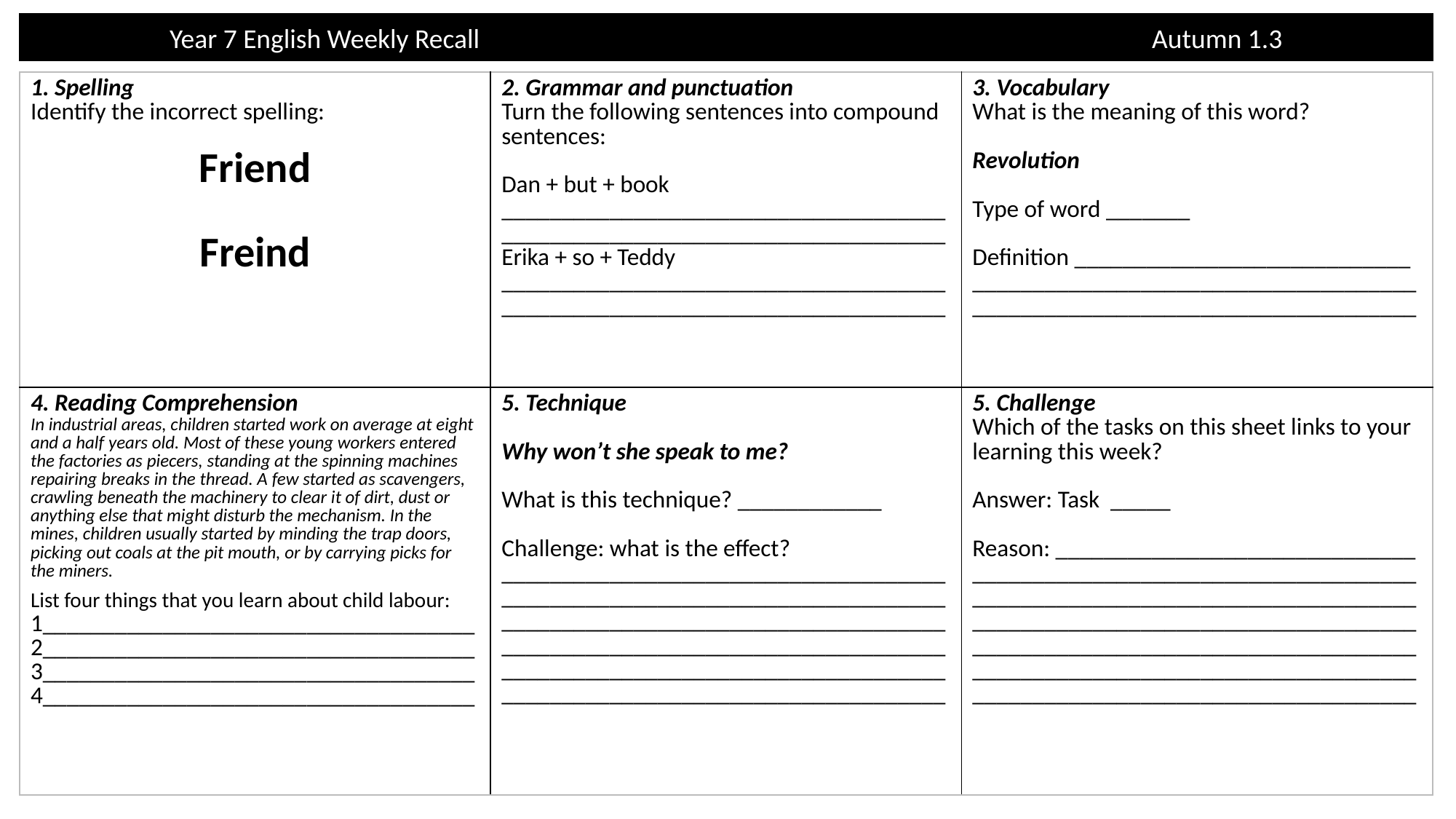

Year 7 English Weekly Recall 							Autumn 1.3
| 1. Spelling Identify the incorrect spelling: Friend Freind | 2. Grammar and punctuation Turn the following sentences into compound sentences: Dan + but + book \_\_\_\_\_\_\_\_\_\_\_\_\_\_\_\_\_\_\_\_\_\_\_\_\_\_\_\_\_\_\_\_\_\_\_\_\_\_\_\_\_\_\_\_\_\_\_\_\_\_\_\_\_\_\_\_\_\_\_\_\_\_\_\_\_\_\_\_\_\_\_\_\_\_ Erika + so + Teddy \_\_\_\_\_\_\_\_\_\_\_\_\_\_\_\_\_\_\_\_\_\_\_\_\_\_\_\_\_\_\_\_\_\_\_\_\_\_\_\_\_\_\_\_\_\_\_\_\_\_\_\_\_\_\_\_\_\_\_\_\_\_\_\_\_\_\_\_\_\_\_\_\_\_ | 3. Vocabulary What is the meaning of this word? Revolution Type of word \_\_\_\_\_\_\_ Definition \_\_\_\_\_\_\_\_\_\_\_\_\_\_\_\_\_\_\_\_\_\_\_\_\_\_\_\_ \_\_\_\_\_\_\_\_\_\_\_\_\_\_\_\_\_\_\_\_\_\_\_\_\_\_\_\_\_\_\_\_\_\_\_\_\_\_\_\_\_\_\_\_\_\_\_\_\_\_\_\_\_\_\_\_\_\_\_\_\_\_\_\_\_\_\_\_\_\_\_\_\_\_ |
| --- | --- | --- |
| 4. Reading Comprehension In industrial areas, children started work on average at eight and a half years old. Most of these young workers entered the factories as piecers, standing at the spinning machines repairing breaks in the thread. A few started as scavengers, crawling beneath the machinery to clear it of dirt, dust or anything else that might disturb the mechanism. In the mines, children usually started by minding the trap doors, picking out coals at the pit mouth, or by carrying picks for the miners.  List four things that you learn about child labour: 1\_\_\_\_\_\_\_\_\_\_\_\_\_\_\_\_\_\_\_\_\_\_\_\_\_\_\_\_\_\_\_\_\_\_\_\_2\_\_\_\_\_\_\_\_\_\_\_\_\_\_\_\_\_\_\_\_\_\_\_\_\_\_\_\_\_\_\_\_\_\_\_\_3\_\_\_\_\_\_\_\_\_\_\_\_\_\_\_\_\_\_\_\_\_\_\_\_\_\_\_\_\_\_\_\_\_\_\_\_4\_\_\_\_\_\_\_\_\_\_\_\_\_\_\_\_\_\_\_\_\_\_\_\_\_\_\_\_\_\_\_\_\_\_\_\_ | 5. Technique Why won’t she speak to me? What is this technique? \_\_\_\_\_\_\_\_\_\_\_\_ Challenge: what is the effect? \_\_\_\_\_\_\_\_\_\_\_\_\_\_\_\_\_\_\_\_\_\_\_\_\_\_\_\_\_\_\_\_\_\_\_\_\_\_\_\_\_\_\_\_\_\_\_\_\_\_\_\_\_\_\_\_\_\_\_\_\_\_\_\_\_\_\_\_\_\_\_\_\_\_\_\_\_\_\_\_\_\_\_\_\_\_\_\_\_\_\_\_\_\_\_\_\_\_\_\_\_\_\_\_\_\_\_\_\_\_\_\_\_\_\_\_\_\_\_\_\_\_\_\_\_\_\_\_\_\_\_\_\_\_\_\_\_\_\_\_\_\_\_\_\_\_\_\_\_\_\_\_\_\_\_\_\_\_\_\_\_\_\_\_\_\_\_\_\_\_\_\_\_\_\_\_\_\_\_\_\_\_\_\_\_\_\_\_\_\_\_\_\_\_\_\_\_\_\_\_\_\_\_\_\_\_\_\_\_\_\_\_\_\_\_\_\_\_\_\_\_\_ | 5. Challenge Which of the tasks on this sheet links to your learning this week? Answer: Task \_\_\_\_\_ Reason: \_\_\_\_\_\_\_\_\_\_\_\_\_\_\_\_\_\_\_\_\_\_\_\_\_\_\_\_\_\_ \_\_\_\_\_\_\_\_\_\_\_\_\_\_\_\_\_\_\_\_\_\_\_\_\_\_\_\_\_\_\_\_\_\_\_\_\_\_\_\_\_\_\_\_\_\_\_\_\_\_\_\_\_\_\_\_\_\_\_\_\_\_\_\_\_\_\_\_\_\_\_\_\_\_\_\_\_\_\_\_\_\_\_\_\_\_\_\_\_\_\_\_\_\_\_\_\_\_\_\_\_\_\_\_\_\_\_\_\_\_\_\_\_\_\_\_\_\_\_\_\_\_\_\_\_\_\_\_\_\_\_\_\_\_\_\_\_\_\_\_\_\_\_\_\_\_\_\_\_\_\_\_\_\_\_\_\_\_\_\_\_\_\_\_\_\_\_\_\_\_\_\_\_\_\_\_\_\_\_\_\_\_\_\_\_\_\_\_\_\_\_\_\_\_\_\_\_\_\_\_\_\_\_\_\_\_\_\_\_\_\_\_\_\_\_\_\_\_\_\_\_\_ |